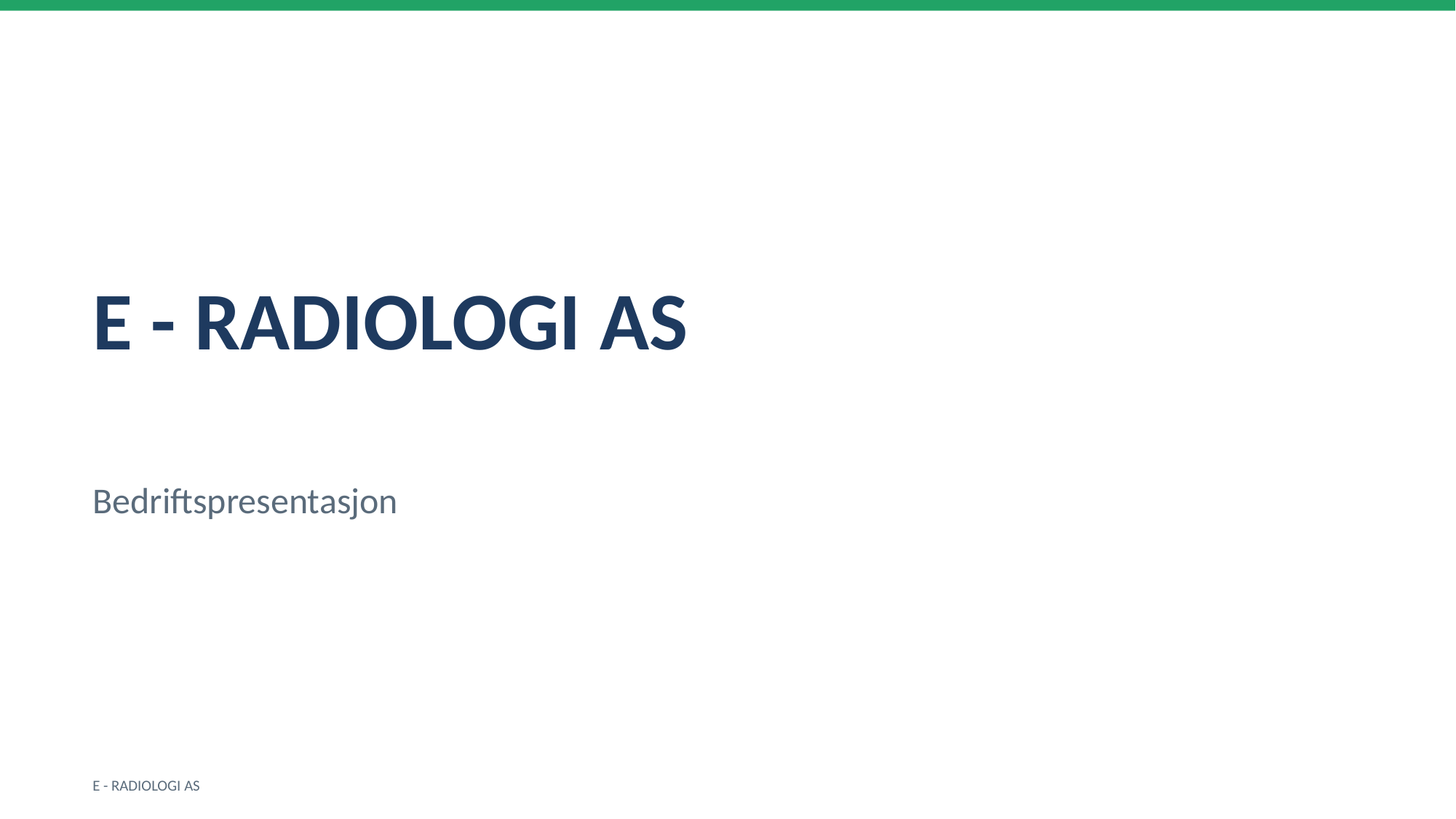

E - RADIOLOGI AS
Bedriftspresentasjon
E - RADIOLOGI AS